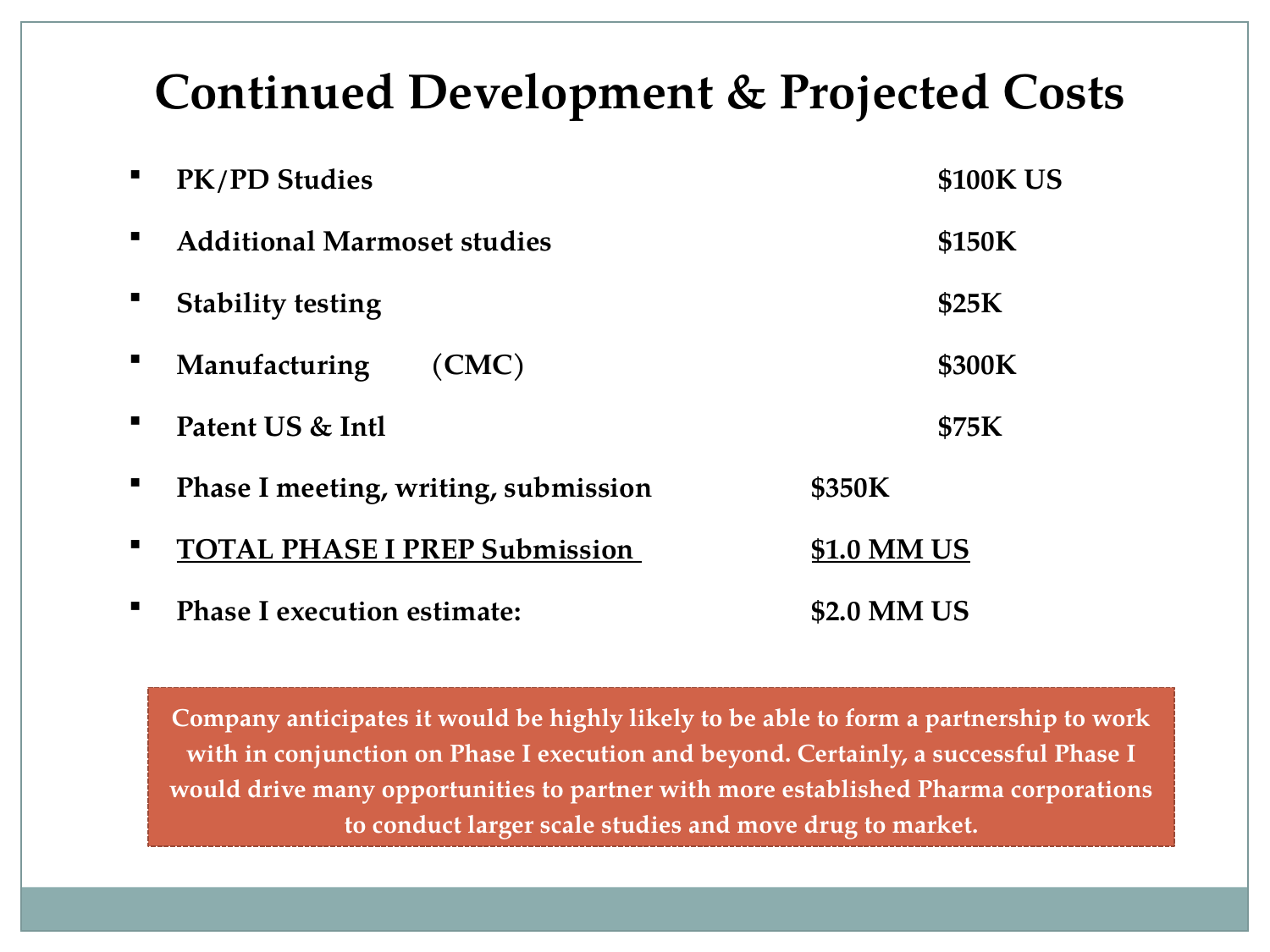

Continued Development & Projected Costs
PK/PD Studies		                                          	$100K US
Additional Marmoset studies                                         	$150K
Stability testing                                                                    	$25K
Manufacturing	(CMC)	                                             	$300K
Patent US & Intl                                                                   	$75K
Phase I meeting, writing, submission	          	$350K
TOTAL PHASE I PREP Submission 		$1.0 MM US
Phase I execution estimate: 			$2.0 MM US

Company anticipates it would be highly likely to be able to form a partnership to work with in conjunction on Phase I execution and beyond. Certainly, a successful Phase I would drive many opportunities to partner with more established Pharma corporations to conduct larger scale studies and move drug to market.